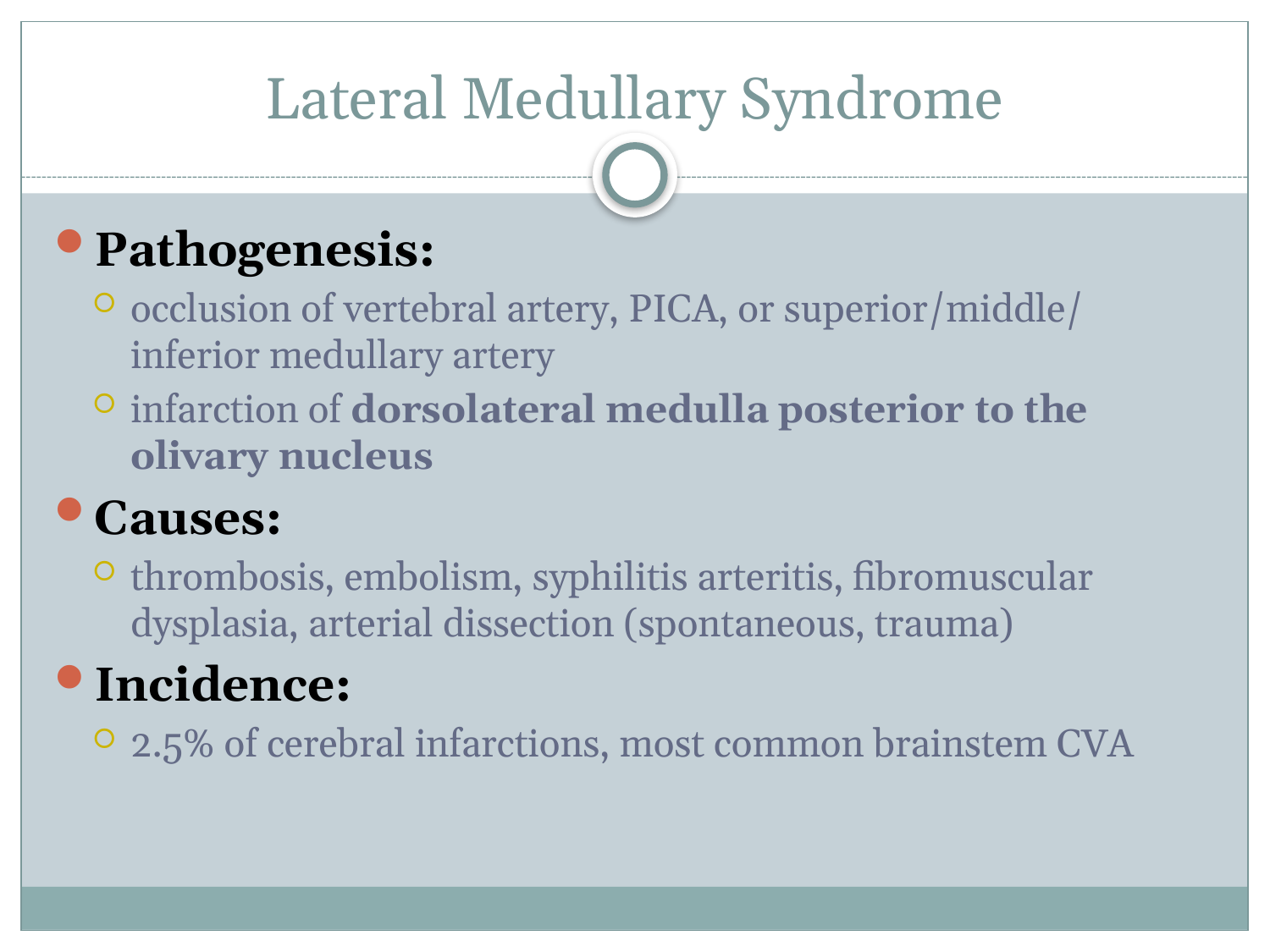

# Lateral Medullary Syndrome
Pathogenesis:
occlusion of vertebral artery, PICA, or superior/middle/ inferior medullary artery
infarction of dorsolateral medulla posterior to the olivary nucleus
Causes:
thrombosis, embolism, syphilitis arteritis, fibromuscular dysplasia, arterial dissection (spontaneous, trauma)
Incidence:
2.5% of cerebral infarctions, most common brainstem CVA